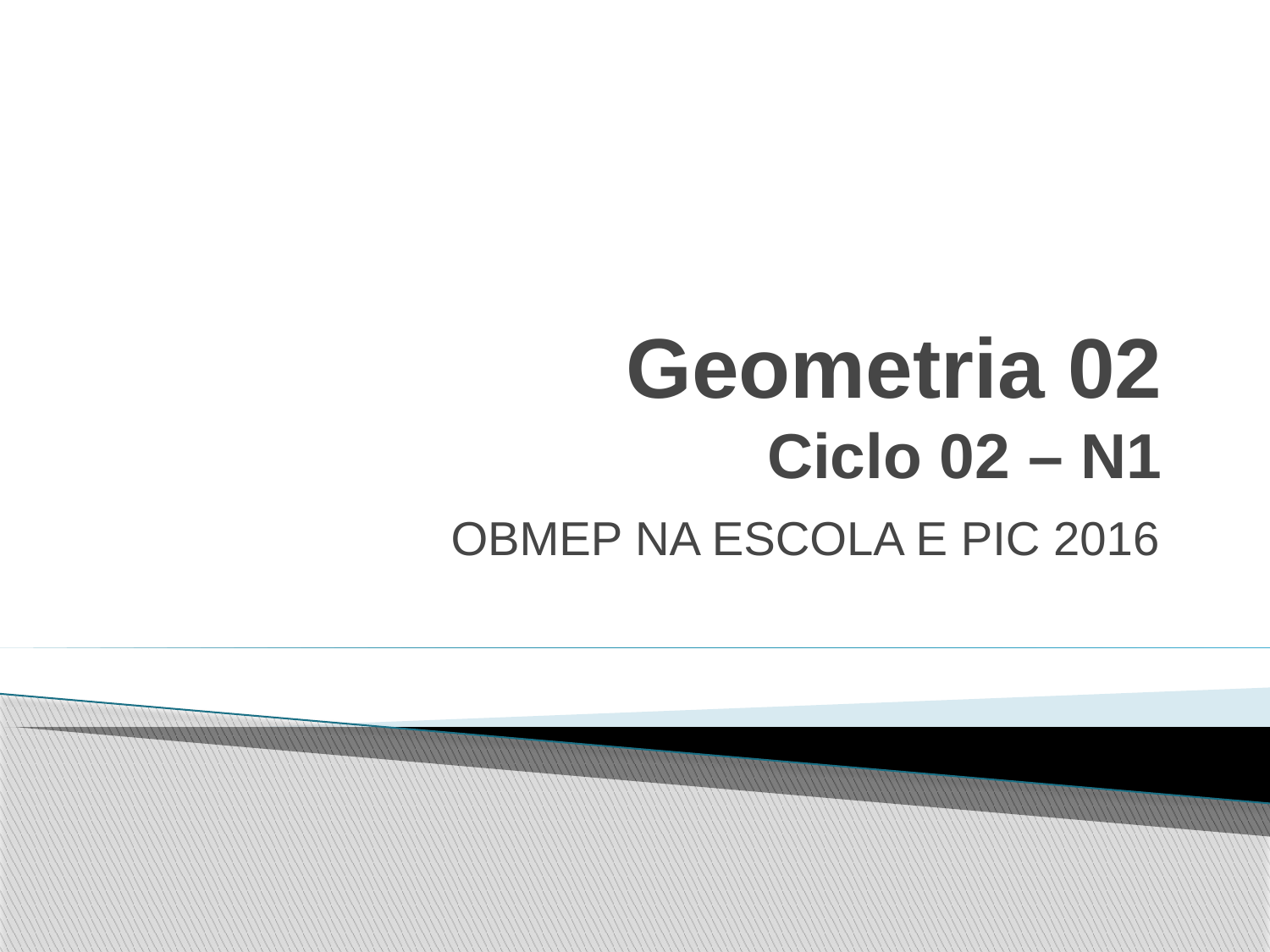

# Geometria 02 Ciclo 02 – N1
OBMEP NA ESCOLA E PIC 2016